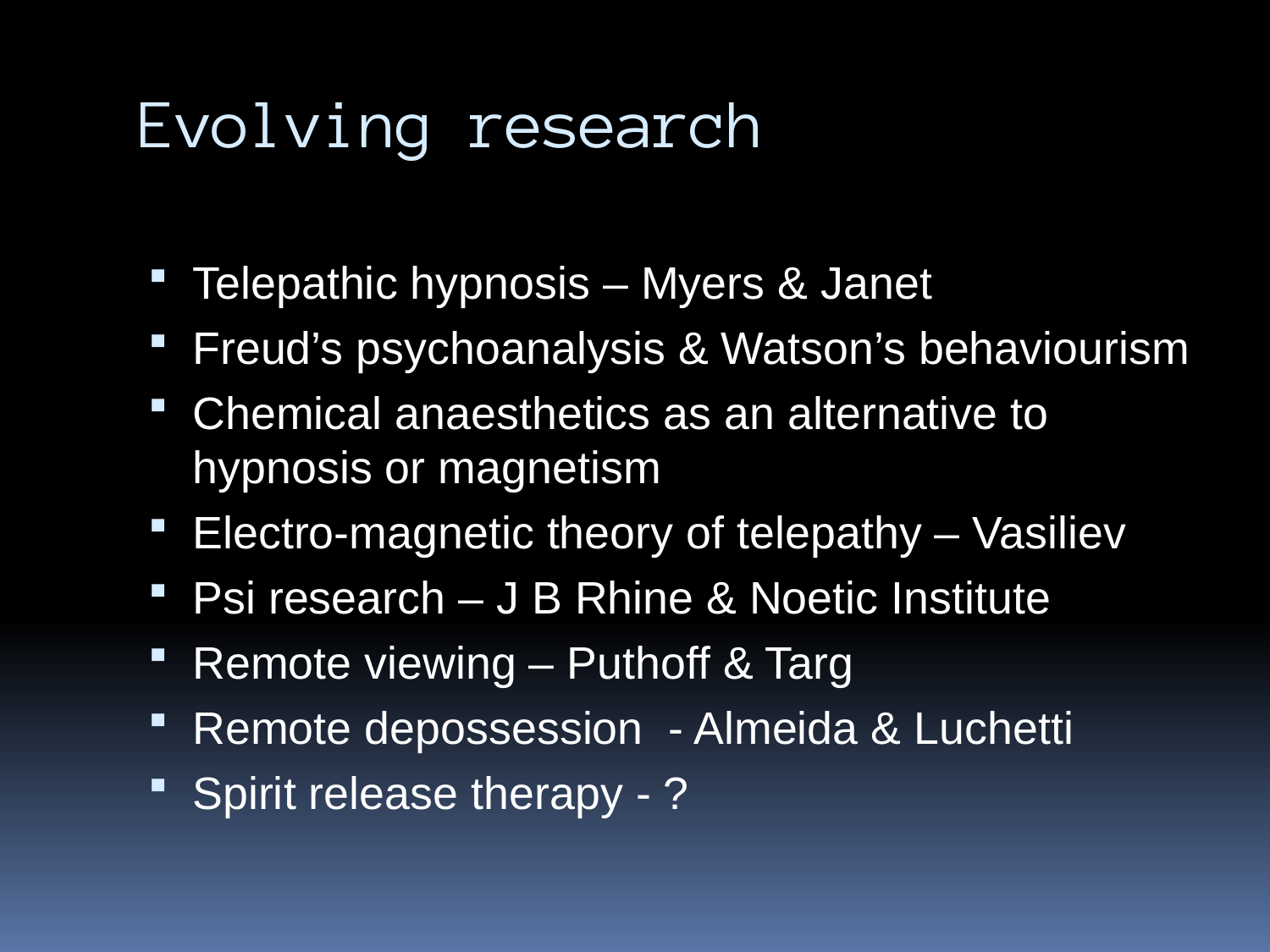

# Evolving research
Telepathic hypnosis – Myers & Janet
Freud’s psychoanalysis & Watson’s behaviourism
Chemical anaesthetics as an alternative to hypnosis or magnetism
Electro-magnetic theory of telepathy – Vasiliev
Psi research – J B Rhine & Noetic Institute
Remote viewing – Puthoff & Targ
Remote depossession  - Almeida & Luchetti
Spirit release therapy - ?